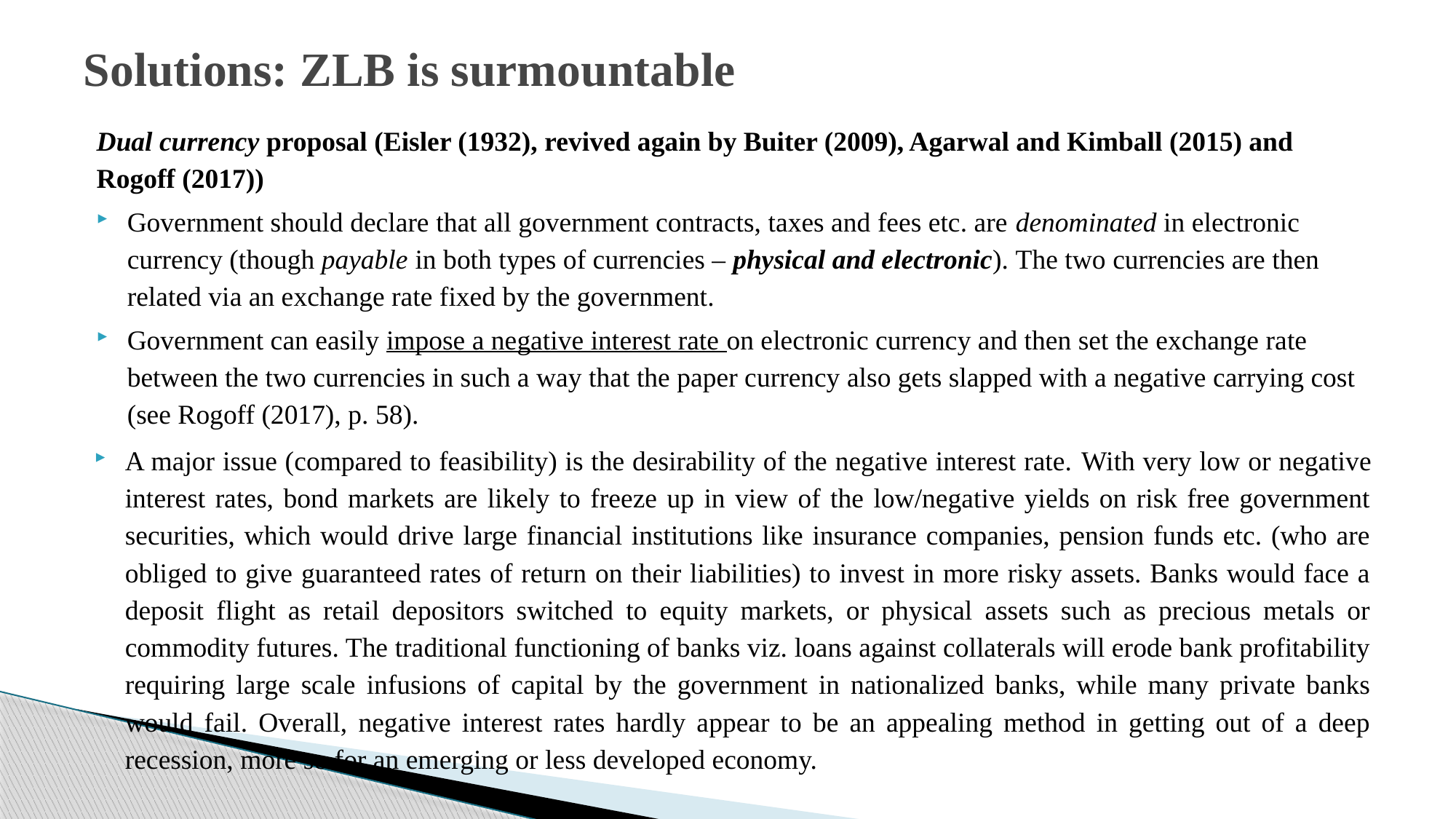

# Solutions: ZLB is surmountable
Dual currency proposal (Eisler (1932), revived again by Buiter (2009), Agarwal and Kimball (2015) and Rogoff (2017))
Government should declare that all government contracts, taxes and fees etc. are denominated in electronic currency (though payable in both types of currencies – physical and electronic). The two currencies are then related via an exchange rate fixed by the government.
Government can easily impose a negative interest rate on electronic currency and then set the exchange rate between the two currencies in such a way that the paper currency also gets slapped with a negative carrying cost (see Rogoff (2017), p. 58).
A major issue (compared to feasibility) is the desirability of the negative interest rate. With very low or negative interest rates, bond markets are likely to freeze up in view of the low/negative yields on risk free government securities, which would drive large financial institutions like insurance companies, pension funds etc. (who are obliged to give guaranteed rates of return on their liabilities) to invest in more risky assets. Banks would face a deposit flight as retail depositors switched to equity markets, or physical assets such as precious metals or commodity futures. The traditional functioning of banks viz. loans against collaterals will erode bank profitability requiring large scale infusions of capital by the government in nationalized banks, while many private banks would fail. Overall, negative interest rates hardly appear to be an appealing method in getting out of a deep recession, more so for an emerging or less developed economy.